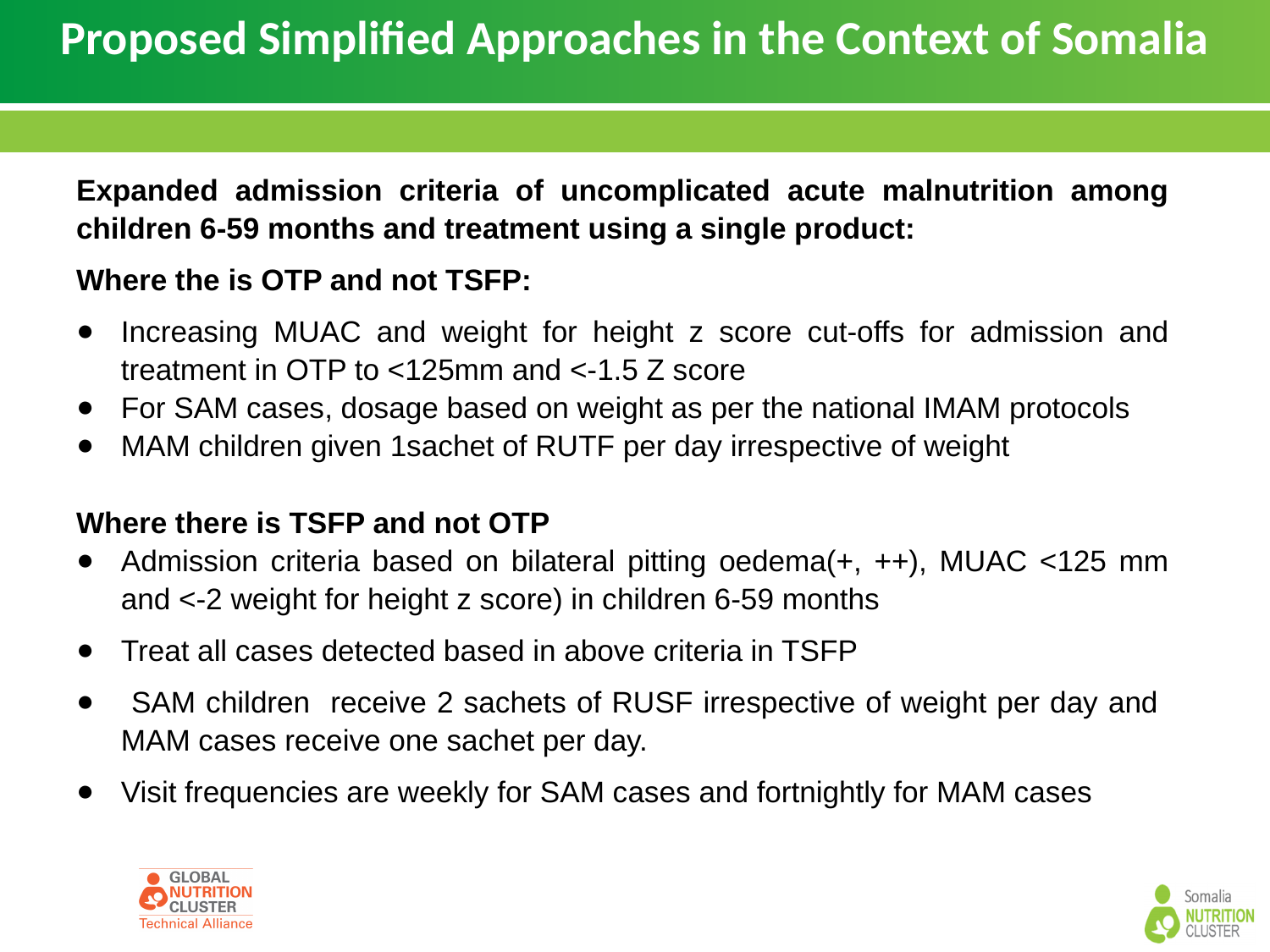

# Proposed Simplified Approaches in the Context of Somalia
Expanded admission criteria of uncomplicated acute malnutrition among children 6-59 months and treatment using a single product:
Where the is OTP and not TSFP:
Increasing MUAC and weight for height z score cut-offs for admission and treatment in OTP to <125mm and <-1.5 Z score
For SAM cases, dosage based on weight as per the national IMAM protocols
MAM children given 1sachet of RUTF per day irrespective of weight

Where there is TSFP and not OTP
Admission criteria based on bilateral pitting oedema(+, ++), MUAC <125 mm and <-2 weight for height z score) in children 6-59 months
Treat all cases detected based in above criteria in TSFP
 SAM children  receive 2 sachets of RUSF irrespective of weight per day and  MAM cases receive one sachet per day.
Visit frequencies are weekly for SAM cases and fortnightly for MAM cases